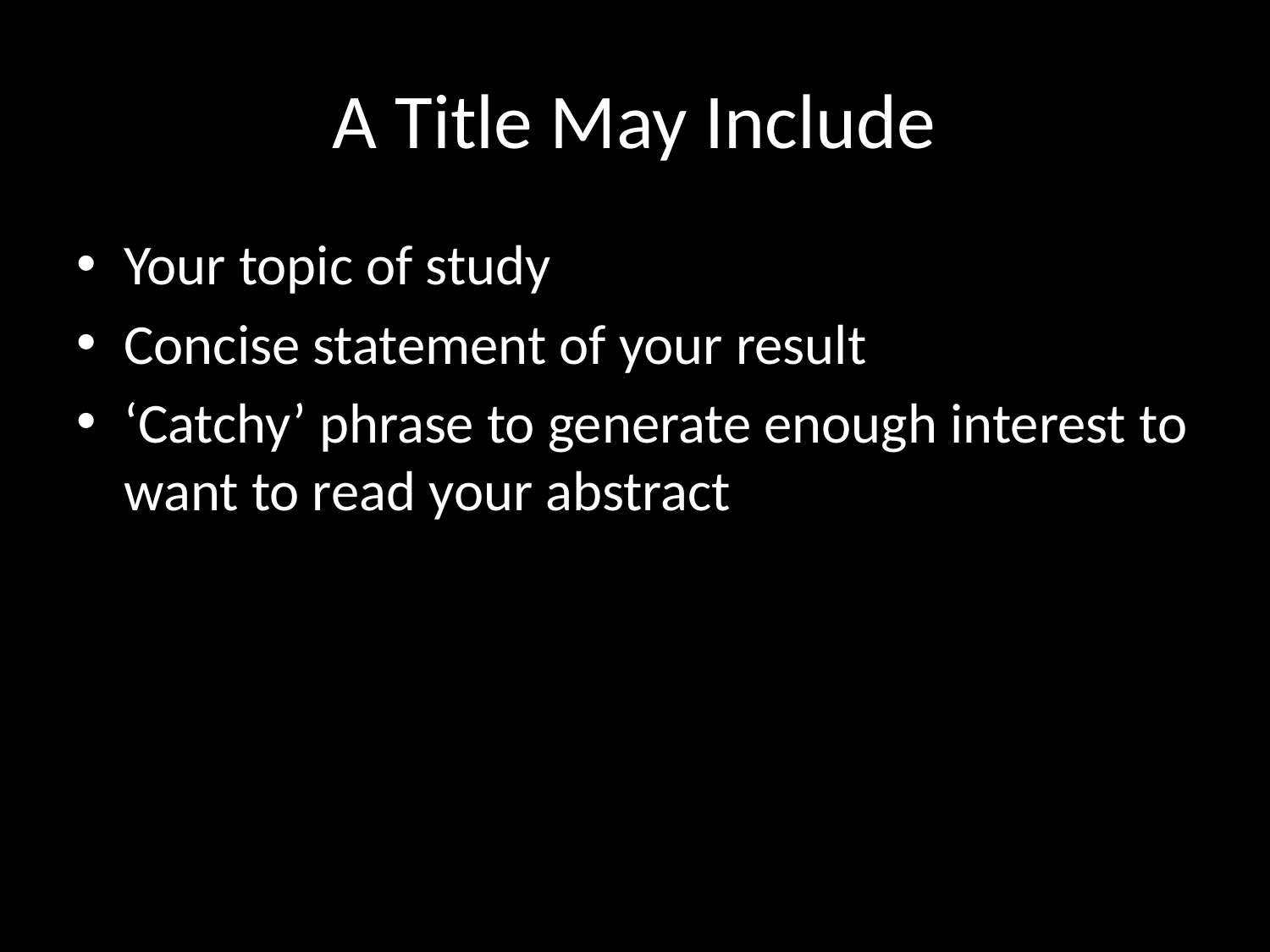

# A Title May Include
Your topic of study
Concise statement of your result
‘Catchy’ phrase to generate enough interest to want to read your abstract